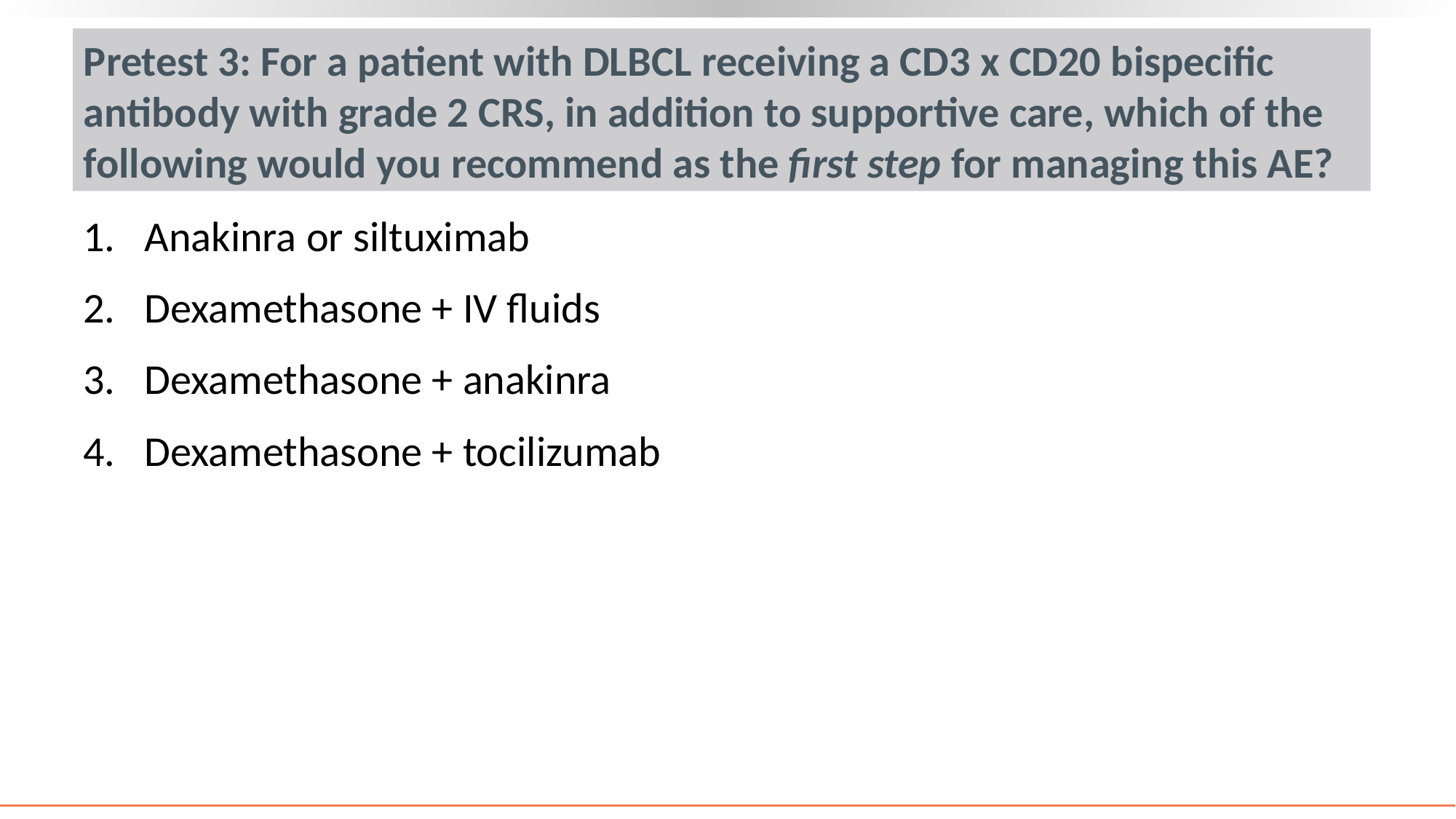

# Pretest 3: For a patient with DLBCL receiving a CD3 x CD20 bispecific antibody with grade 2 CRS, in addition to supportive care, which of the following would you recommend as the first step for managing this AE?
Anakinra or siltuximab
Dexamethasone + IV fluids
Dexamethasone + anakinra
Dexamethasone + tocilizumab